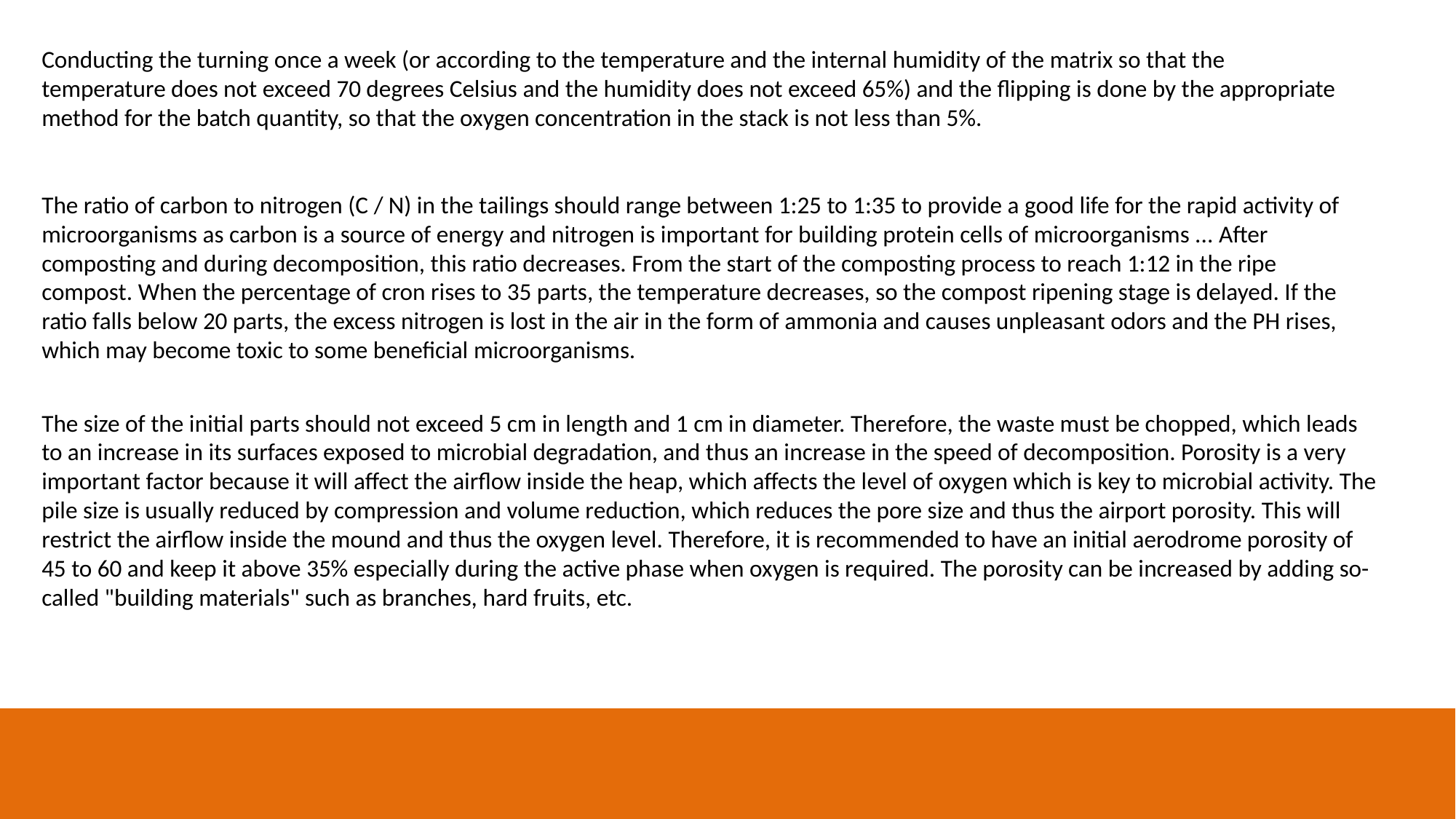

Conducting the turning once a week (or according to the temperature and the internal humidity of the matrix so that the temperature does not exceed 70 degrees Celsius and the humidity does not exceed 65%) and the flipping is done by the appropriate method for the batch quantity, so that the oxygen concentration in the stack is not less than 5%.

The ratio of carbon to nitrogen (C / N) in the tailings should range between 1:25 to 1:35 to provide a good life for the rapid activity of microorganisms as carbon is a source of energy and nitrogen is important for building protein cells of microorganisms ... After composting and during decomposition, this ratio decreases. From the start of the composting process to reach 1:12 in the ripe compost. When the percentage of cron rises to 35 parts, the temperature decreases, so the compost ripening stage is delayed. If the ratio falls below 20 parts, the excess nitrogen is lost in the air in the form of ammonia and causes unpleasant odors and the PH rises, which may become toxic to some beneficial microorganisms.
The size of the initial parts should not exceed 5 cm in length and 1 cm in diameter. Therefore, the waste must be chopped, which leads to an increase in its surfaces exposed to microbial degradation, and thus an increase in the speed of decomposition. Porosity is a very important factor because it will affect the airflow inside the heap, which affects the level of oxygen which is key to microbial activity. The pile size is usually reduced by compression and volume reduction, which reduces the pore size and thus the airport porosity. This will restrict the airflow inside the mound and thus the oxygen level. Therefore, it is recommended to have an initial aerodrome porosity of 45 to 60 and keep it above 35% especially during the active phase when oxygen is required. The porosity can be increased by adding so-called "building materials" such as branches, hard fruits, etc.